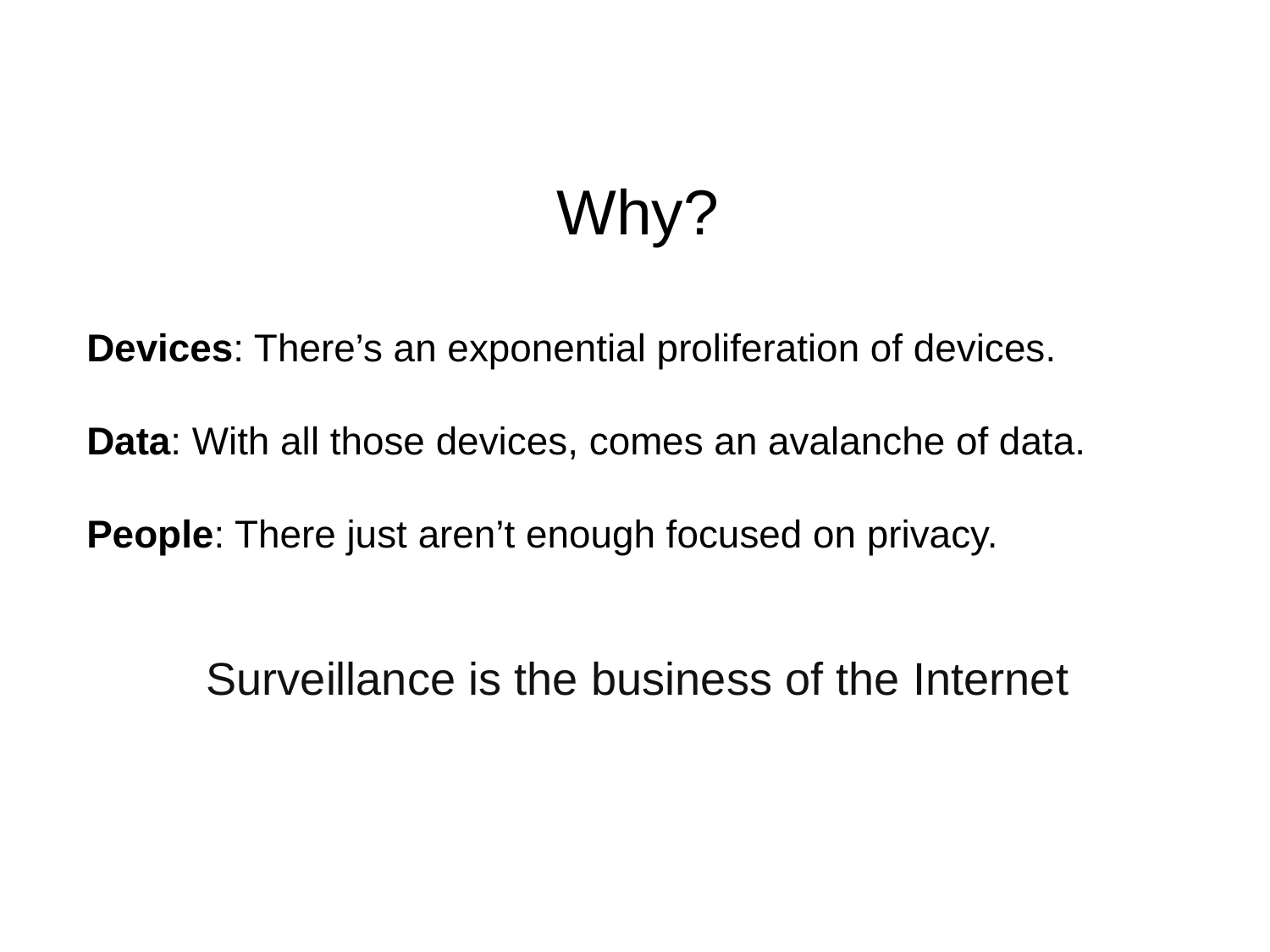

Why?

Devices: There’s an exponential proliferation of devices.

Data: With all those devices, comes an avalanche of data.

People: There just aren’t enough focused on privacy.

Surveillance is the business of the Internet